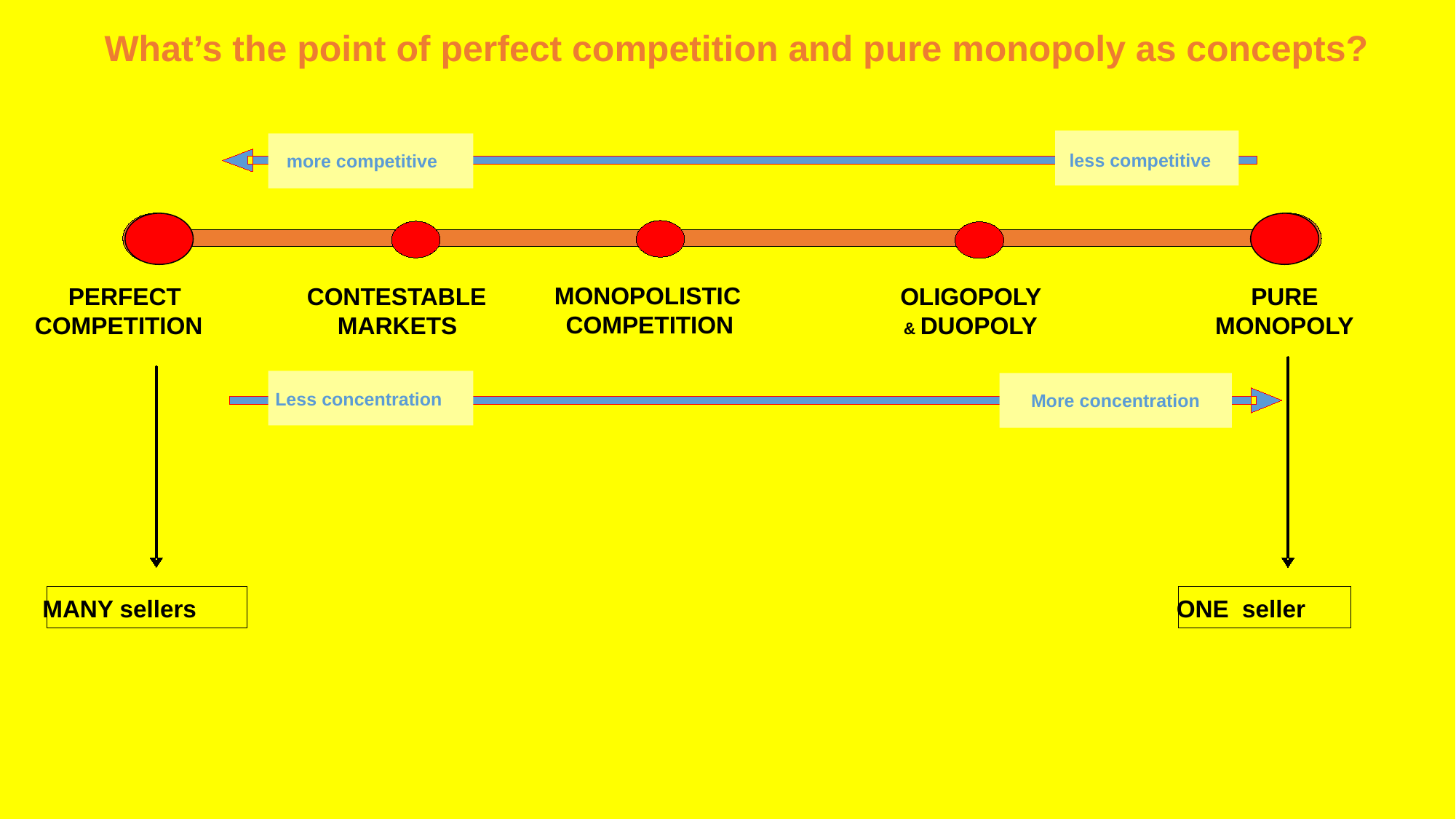

What’s the point of perfect competition and pure monopoly as concepts?

less competitive

more competitive

MONOPOLISTIC
PERFECT
CONTESTABLE
PURE MONOPOLY
OLIGOPOLY & DUOPOLY
COMPETITION
COMPETITION
MARKETS

Less concentration

More concentration

MANY sellers
ONE  seller